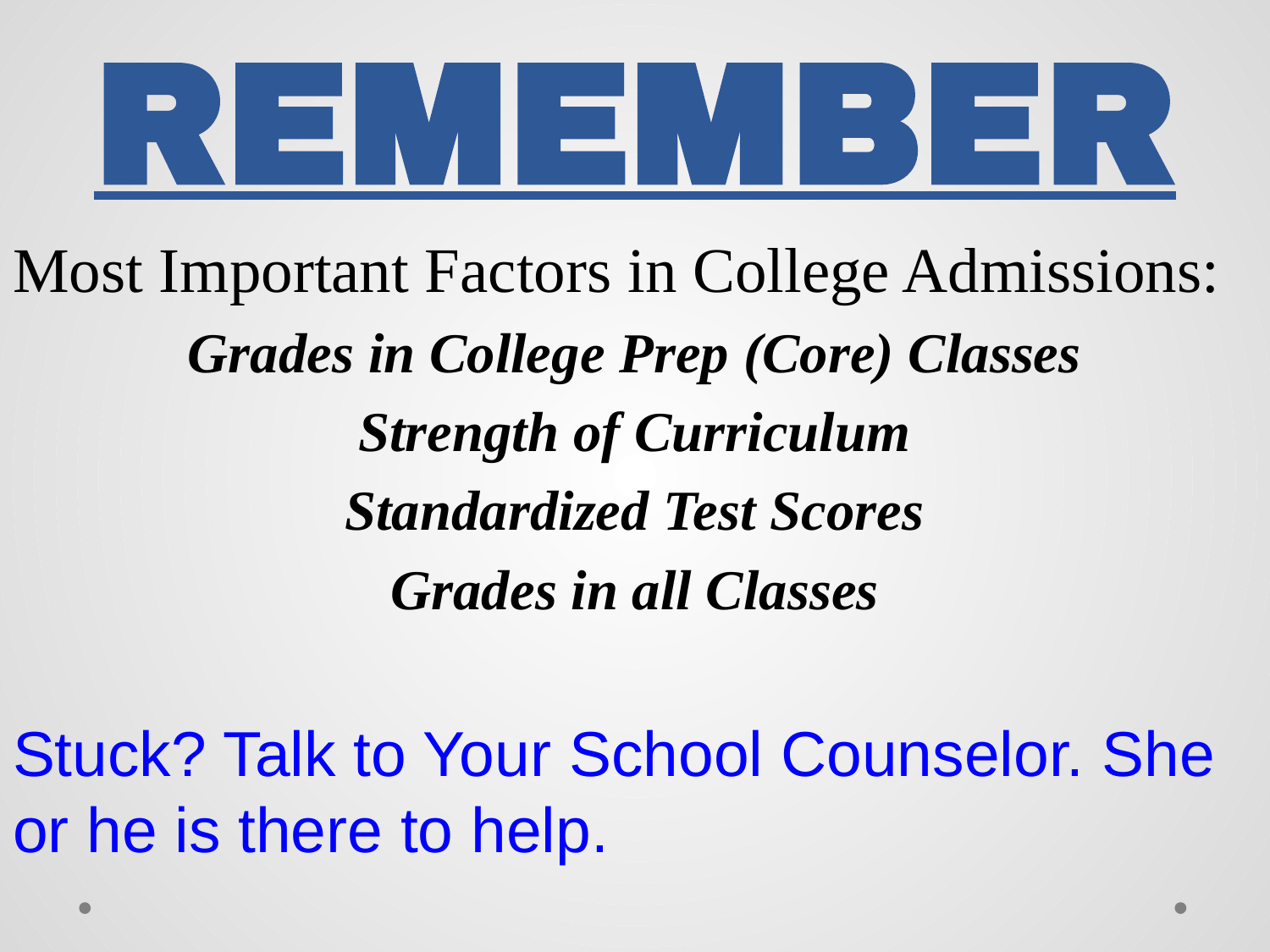

# REMEMBER
Most Important Factors in College Admissions:
Grades in College Prep (Core) Classes
Strength of Curriculum
Standardized Test Scores
Grades in all Classes

Stuck? Talk to Your School Counselor. She or he is there to help.